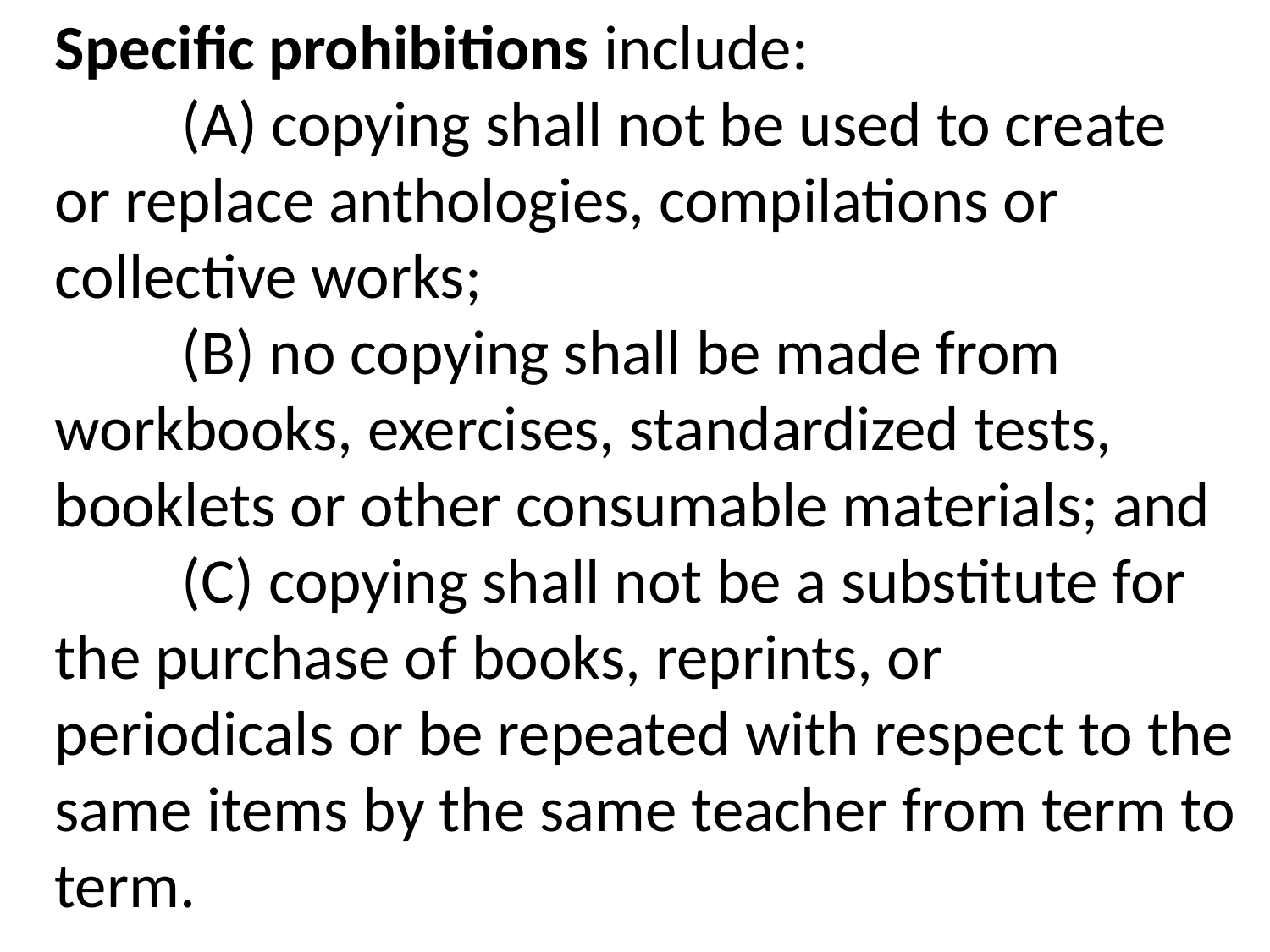

Specific prohibitions include:
	(A) copying shall not be used to create or replace anthologies, compilations or collective works;
	(B) no copying shall be made from workbooks, exercises, standardized tests, booklets or other consumable materials; and
	(C) copying shall not be a substitute for the purchase of books, reprints, or periodicals or be repeated with respect to the same items by the same teacher from term to term.